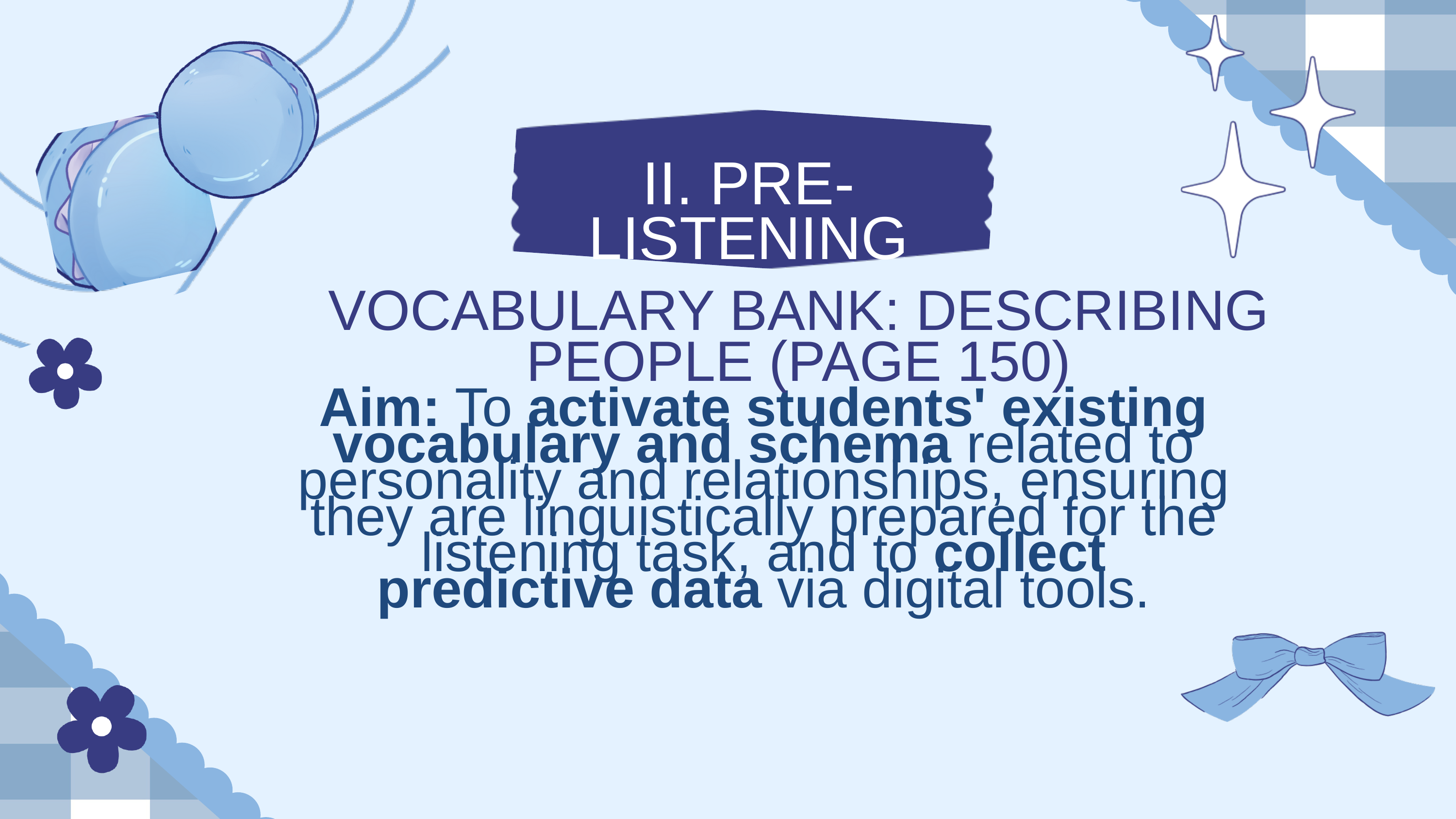

II. PRE-LISTENING
VOCABULARY BANK: DESCRIBING PEOPLE (PAGE 150)

Aim: To activate students' existing vocabulary and schema related to personality and relationships, ensuring they are linguistically prepared for the listening task, and to collect predictive data via digital tools.